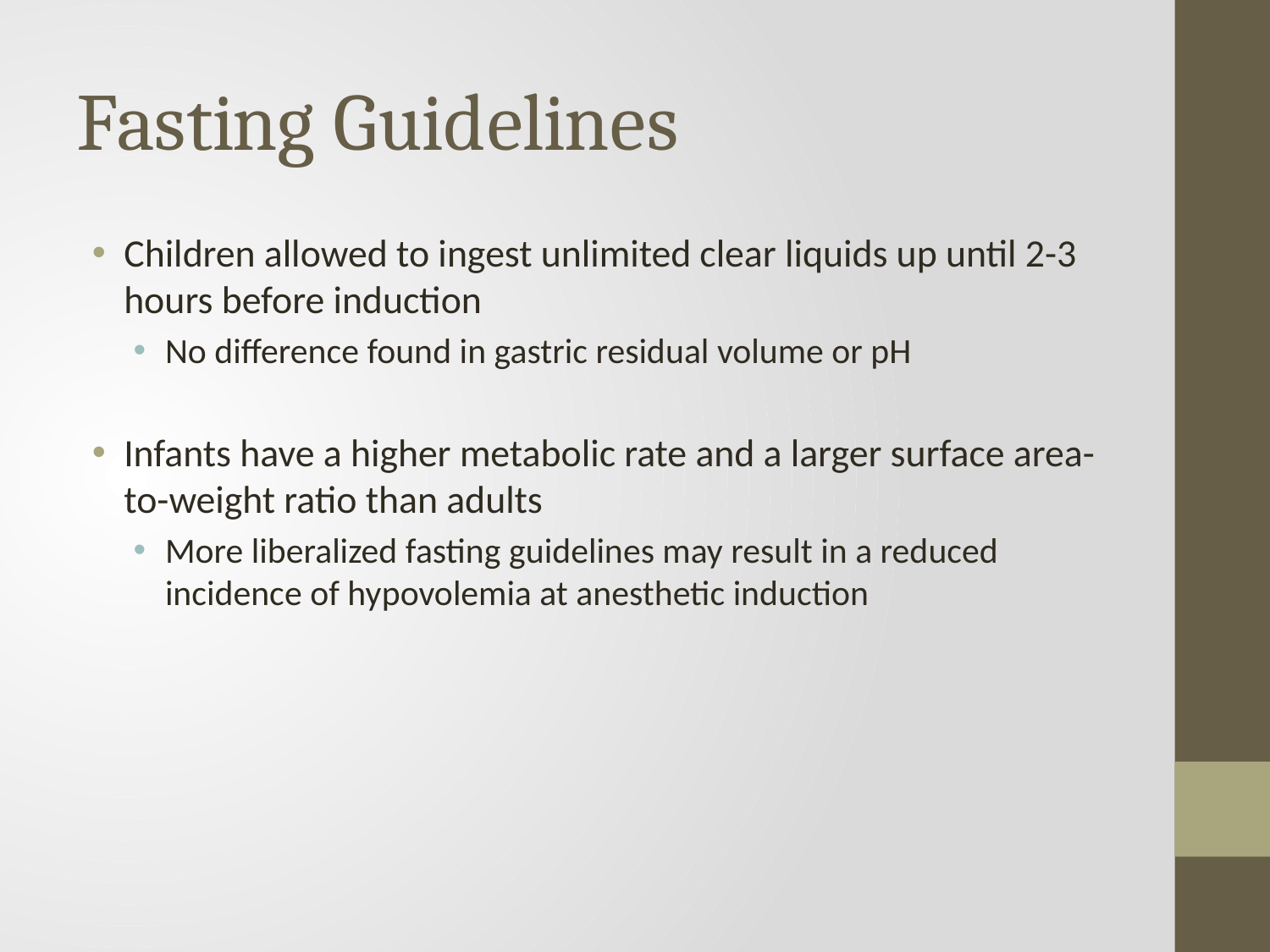

# Fasting Guidelines
Children allowed to ingest unlimited clear liquids up until 2-3 hours before induction
No difference found in gastric residual volume or pH

Infants have a higher metabolic rate and a larger surface area-to-weight ratio than adults
More liberalized fasting guidelines may result in a reduced incidence of hypovolemia at anesthetic induction